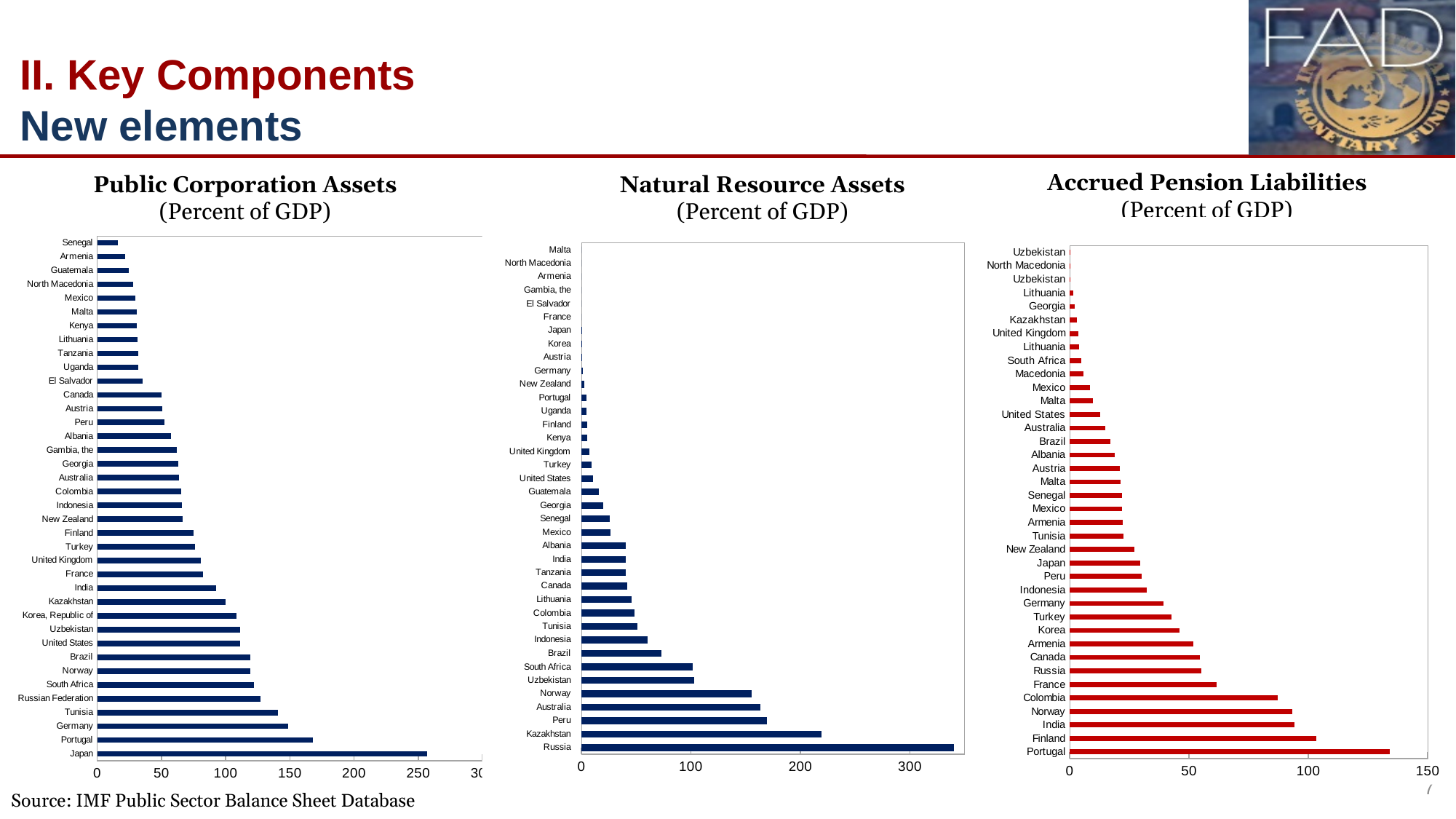

# II. Key Components New elements
Accrued Pension Liabilities
(Percent of GDP)
Natural Resource Assets
(Percent of GDP)
Public Corporation Assets
(Percent of GDP)

### Chart

| Category |  |
|---|---|
| Russia | 340.1892444415259 |
| Kazakhstan | 219.37955157042964 |
| Peru | 169.39127215989626 |
| Australia | 163.64508997012223 |
| Norway | 155.6226000120574 |
| Uzbekistan | 103.02847528157125 |
| South Africa | 101.37888897215235 |
| Brazil | 72.71764197136056 |
| Indonesia | 60.212942269063106 |
| Tunisia | 51.310805951796056 |
| Colombia | 48.5971623791444 |
| Lithuania | 46.00000000000001 |
| Canada | 42.0689881740014 |
| Tanzania | 40.581933952140965 |
| India | 40.48998756213098 |
| Albania | 40.29269325560446 |
| Mexico | 26.586128735380544 |
| Senegal | 25.921686386215057 |
| Georgia | 19.61296359385824 |
| Guatemala | 16.042326500565377 |
| United States | 10.594436443203744 |
| Turkey | 9.01274691173733 |
| United Kingdom | 7.394377112676271 |
| Kenya | 5.35557949113676 |
| Finland | 5.086886353955237 |
| Uganda | 4.727075611393286 |
| Portugal | 4.264791005645958 |
| New Zealand | 2.577269471502732 |
| Germany | 1.426489627395406 |
| Austria | 0.8027230253957003 |
| Korea | 0.16724735317831985 |
| Japan | 0.13194334964130455 |
| France | 0.024472964656339528 |
| El Salvador | 0.0 |
| Gambia, the | 0.0 |
| Armenia | 0.0 |
| North Macedonia | 0.0 |
| Malta | 0.0 |

### Chart

| Category | Pension Liabilites |
|---|---|
| Portugal | 133.9 |
| Finland | 103.23420700675693 |
| India | 93.98024021660767 |
| Norway | 92.9639264442926 |
| Colombia | 86.86557691809442 |
| France | 61.284518823593615 |
| Russia | 54.96225240082 |
| Canada | 54.29131635579959 |
| Armenia | 51.51833759361716 |
| Korea | 45.86760559125211 |
| Turkey | 42.36078131371666 |
| Germany | 39.23044709368708 |
| Indonesia | 32.0 |
| Peru | 29.86033910587383 |
| Japan | 29.285285191257685 |
| New Zealand | 26.900000000000002 |
| Tunisia | 22.3 |
| Armenia | 22.1 |
| Mexico | 21.800000000000004 |
| Senegal | 21.747873094450384 |
| Malta | 21.27704157535187 |
| Austria | 20.8 |
| Albania | 18.560280741682313 |
| Brazil | 16.915106121033297 |
| Australia | 14.752162726611315 |
| United States | 12.6 |
| Malta | 9.634776012145107 |
| Mexico | 8.455427443235017 |
| Macedonia | 5.6000000000000005 |
| South Africa | 4.677900847451255 |
| Lithuania | 3.932716146728747 |
| United Kingdom | 3.588738015697368 |
| Kazakhstan | 3.0 |
| Georgia | 1.8808235850202482 |
| Lithuania | 1.4000000000000001 |
| Uzbekistan | 0.14051178223228514 |
| North Macedonia | 0.0 |
| Uzbekistan | 0.0 |

### Chart

| Category | Pcorps Assets %GDP |
|---|---|
| Japan | 256.76655937901046 |
| Portugal | 167.89999999999998 |
| Germany | 148.45953002610966 |
| Tunisia | 140.7 |
| Russian Federation | 126.9 |
| South Africa | 121.942570340825 |
| Norway | 119.39642602436354 |
| Brazil | 119.0 |
| United States | 111.52415520268988 |
| Uzbekistan | 111.03619943068796 |
| Korea, Republic of | 108.6643328514611 |
| Kazakhstan | 99.85519628414795 |
| India | 92.48433096171357 |
| France | 82.50064615484024 |
| United Kingdom | 80.90885748154555 |
| Turkey | 75.9 |
| Finland | 75.09466477874795 |
| New Zealand | 66.47266925858679 |
| Indonesia | 65.93145694496042 |
| Colombia | 65.3 |
| Australia | 63.94532614794973 |
| Georgia | 63.37634175461365 |
| Gambia, the | 61.851750842434896 |
| Albania | 57.6 |
| Peru | 52.1 |
| Austria | 50.7 |
| Canada | 50.04455894504855 |
| El Salvador | 35.21259809810276 |
| Uganda | 32.1 |
| Tanzania | 32.0 |
| Lithuania | 31.41064121005575 |
| Kenya | 31.0 |
| Malta | 30.750652788682814 |
| Mexico | 29.714737304929262 |
| North Macedonia | 27.864663244094835 |
| Guatemala | 24.3 |
| Armenia | 21.752208946159406 |
| Senegal | 15.93193902241222 |
7
Source: IMF Public Sector Balance Sheet Database